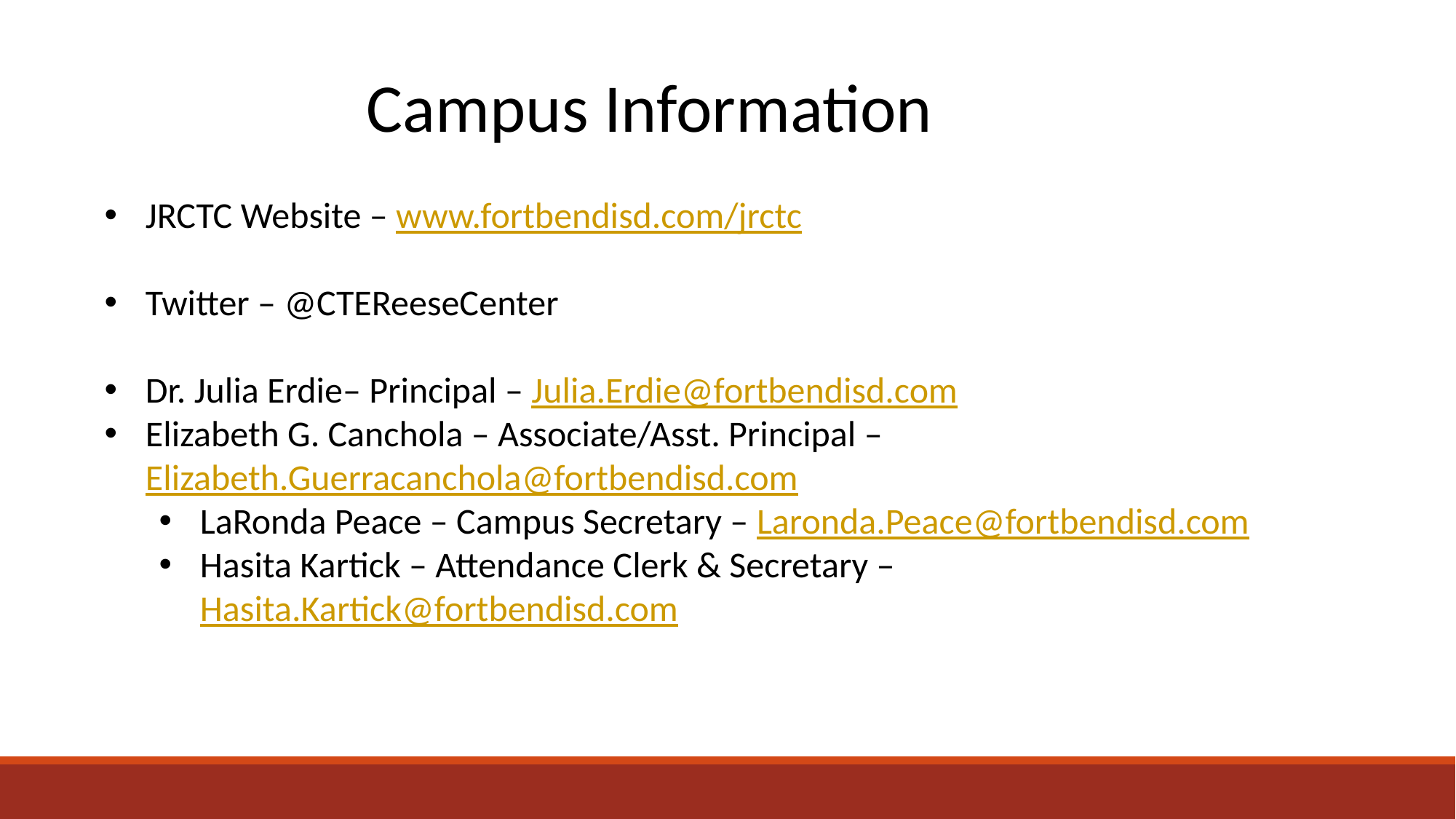

Campus Information
JRCTC Website – www.fortbendisd.com/jrctc

Twitter – @CTEReeseCenter

Dr. Julia Erdie– Principal – Julia.Erdie@fortbendisd.com
Elizabeth G. Canchola – Associate/Asst. Principal – Elizabeth.Guerracanchola@fortbendisd.com
LaRonda Peace – Campus Secretary – Laronda.Peace@fortbendisd.com
Hasita Kartick – Attendance Clerk & Secretary – Hasita.Kartick@fortbendisd.com